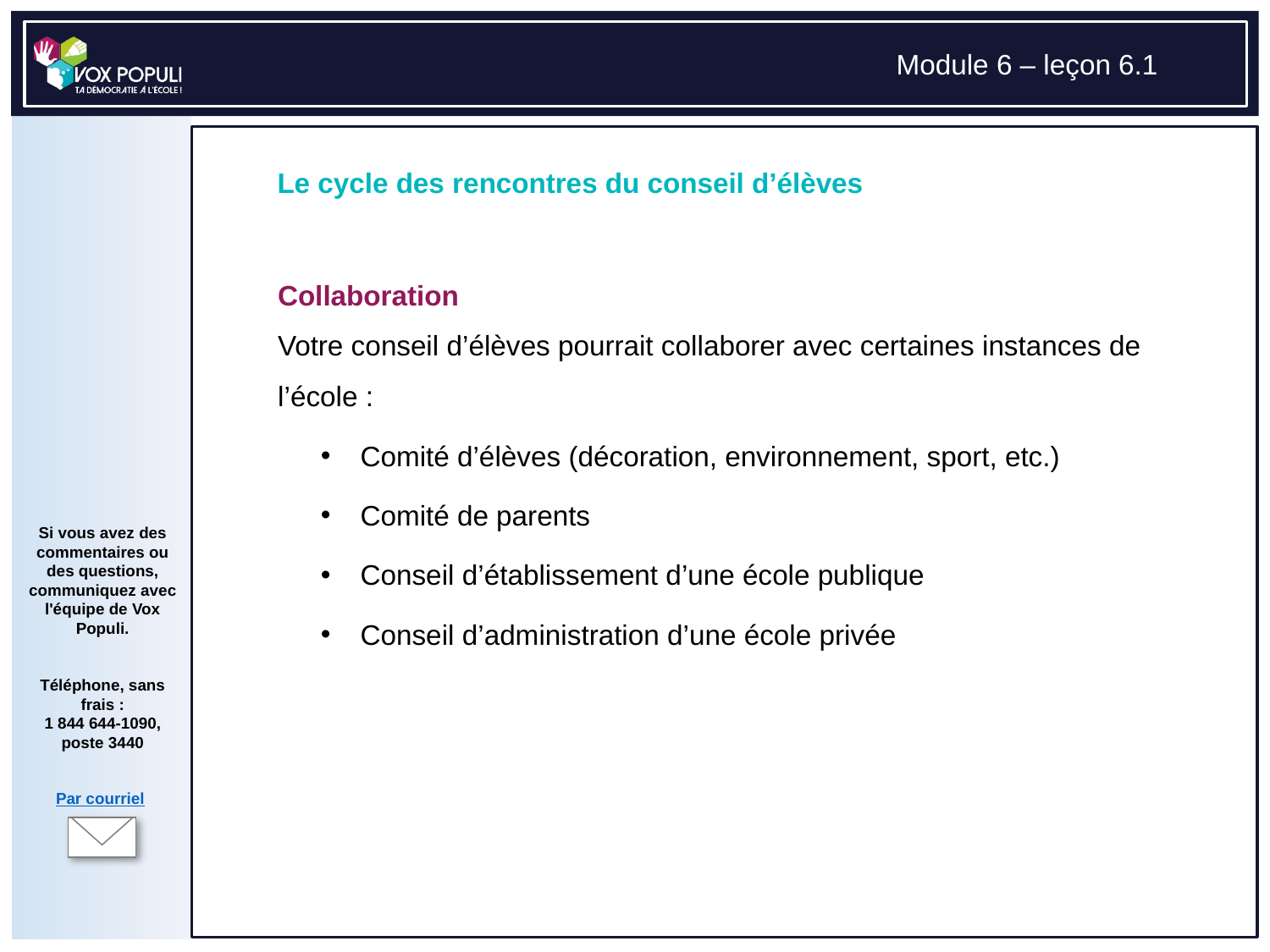

# Collaboration Votre conseil d’élèves pourrait collaborer avec certaines instances de l’école :
Comité d’élèves (décoration, environnement, sport, etc.)
Comité de parents
Conseil d’établissement d’une école publique
Conseil d’administration d’une école privée